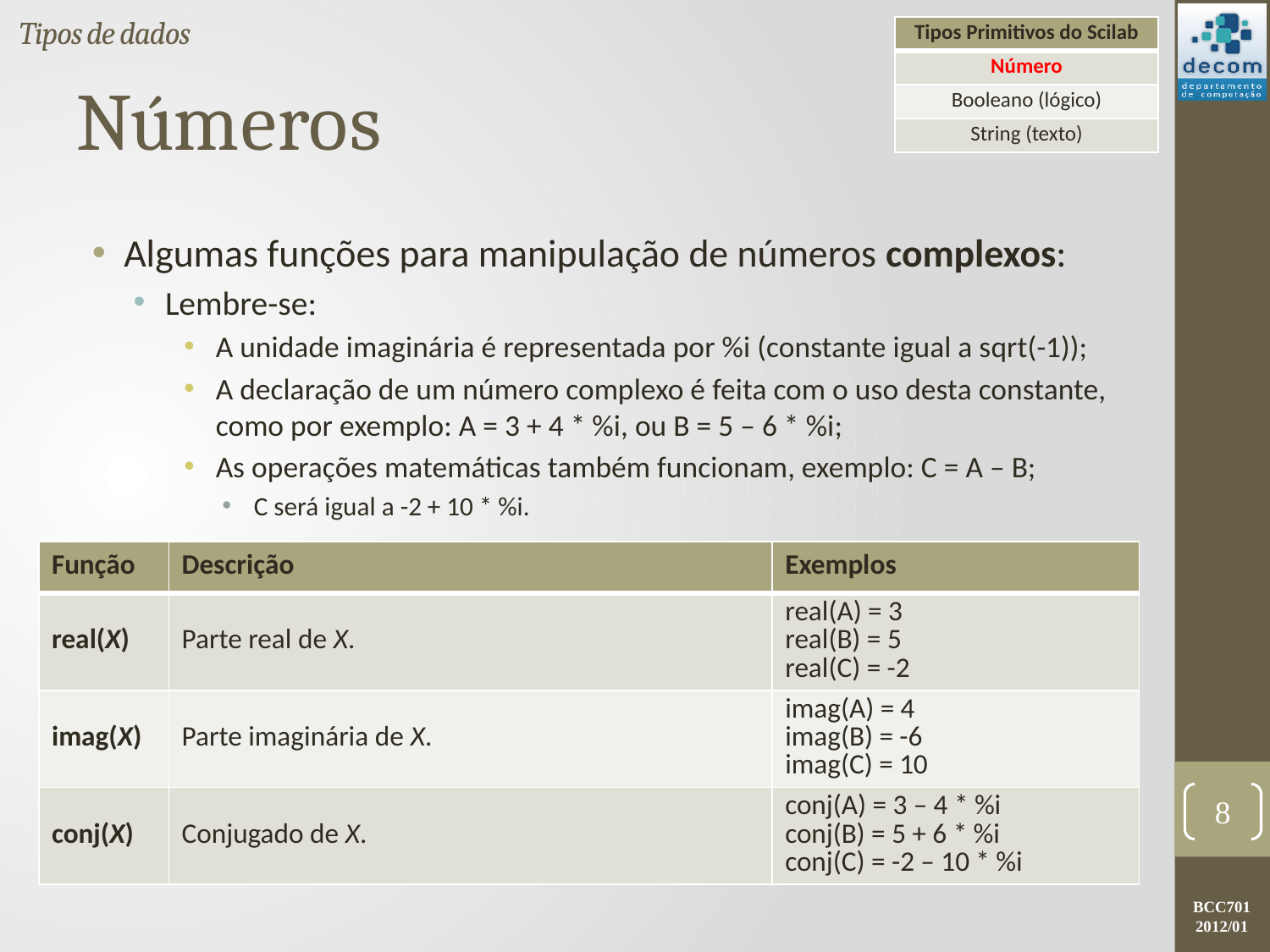

Tipos de dados
| Tipos Primitivos do Scilab |
| --- |
| Número |
| Booleano (lógico) |
| String (texto) |
# Números
Algumas funções para manipulação de números complexos:
Lembre-se:
A unidade imaginária é representada por %i (constante igual a sqrt(-1));
A declaração de um número complexo é feita com o uso desta constante, como por exemplo: A = 3 + 4 * %i, ou B = 5 – 6 * %i;
As operações matemáticas também funcionam, exemplo: C = A – B;
C será igual a -2 + 10 * %i.
| Função | Descrição | Exemplos |
| --- | --- | --- |
| real(X) | Parte real de X. | real(A) = 3 real(B) = 5 real(C) = -2 |
| imag(X) | Parte imaginária de X. | imag(A) = 4 imag(B) = -6 imag(C) = 10 |
| conj(X) | Conjugado de X. | conj(A) = 3 – 4 \* %i conj(B) = 5 + 6 \* %i conj(C) = -2 – 10 \* %i |
8